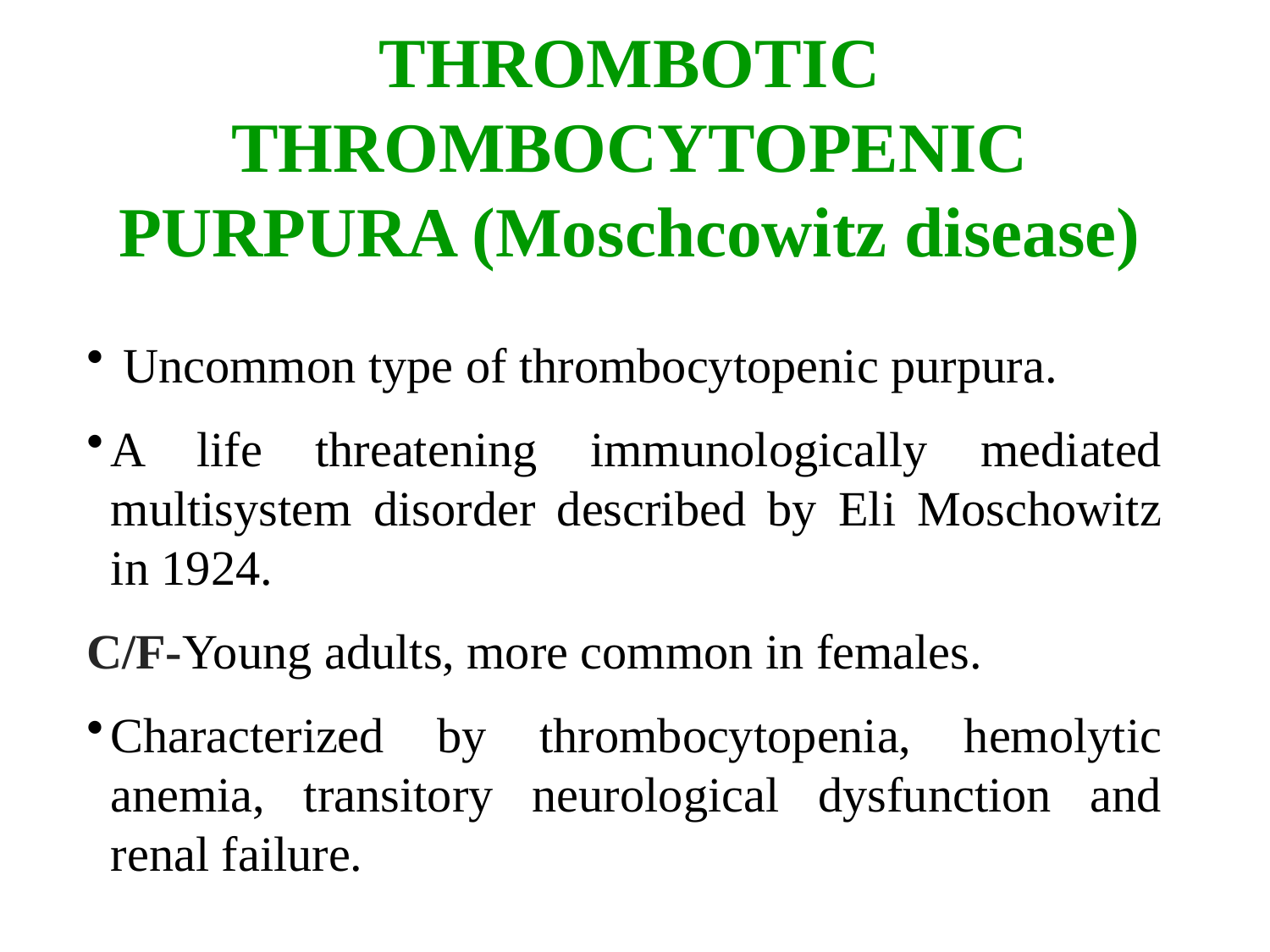

THROMBOTIC THROMBOCYTOPENIC PURPURA (Moschcowitz disease)

 Uncommon type of thrombocytopenic purpura.
A life threatening immunologically mediated multisystem disorder described by Eli Moschowitz in 1924.
C/F-Young adults, more common in females.
Characterized by thrombocytopenia, hemolytic anemia, transitory neurological dysfunction and renal failure.